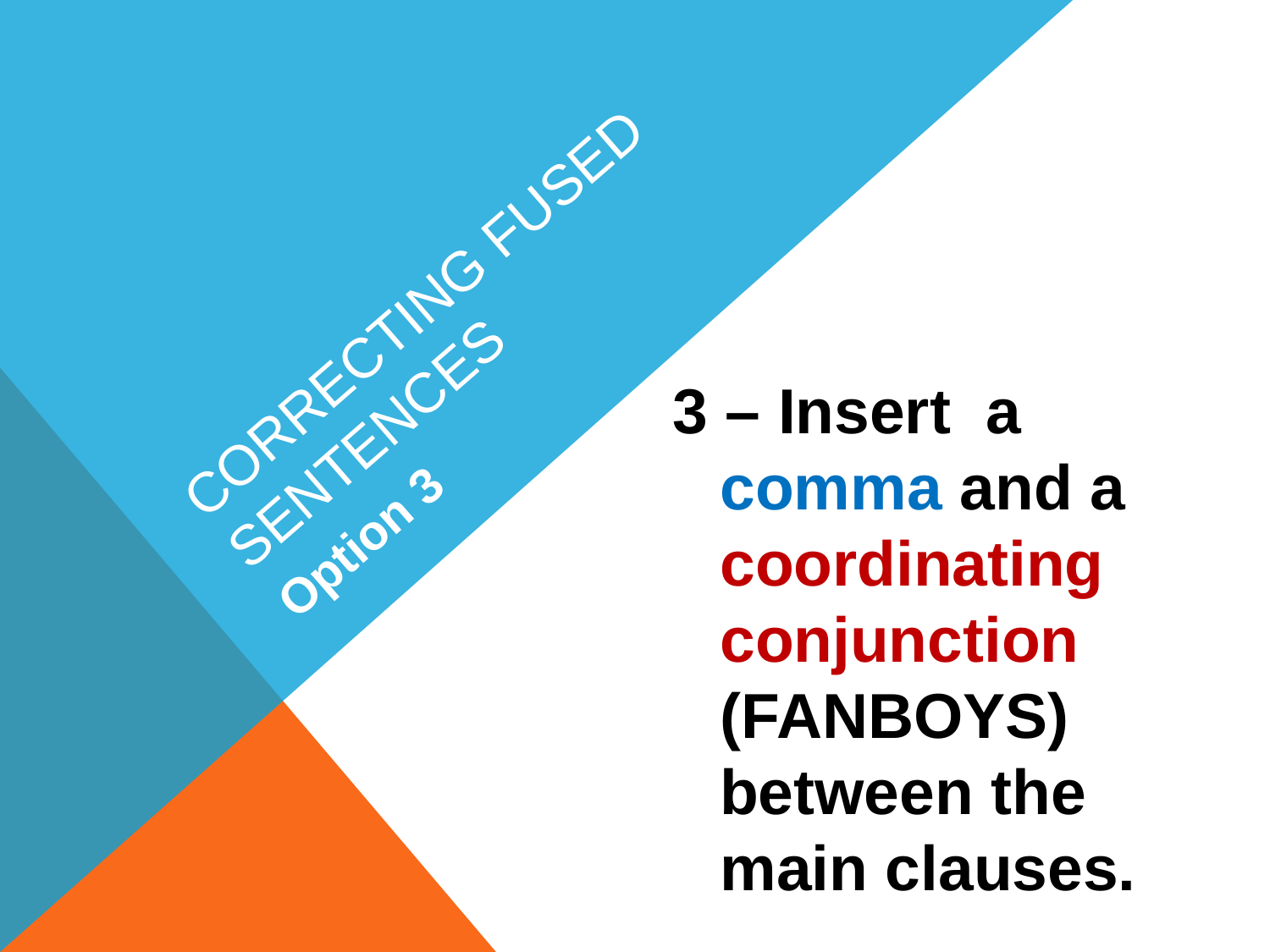

# Correcting Fused sentences
Option 3
3 – Insert  a comma and a coordinating conjunction (FANBOYS)  between the main clauses.